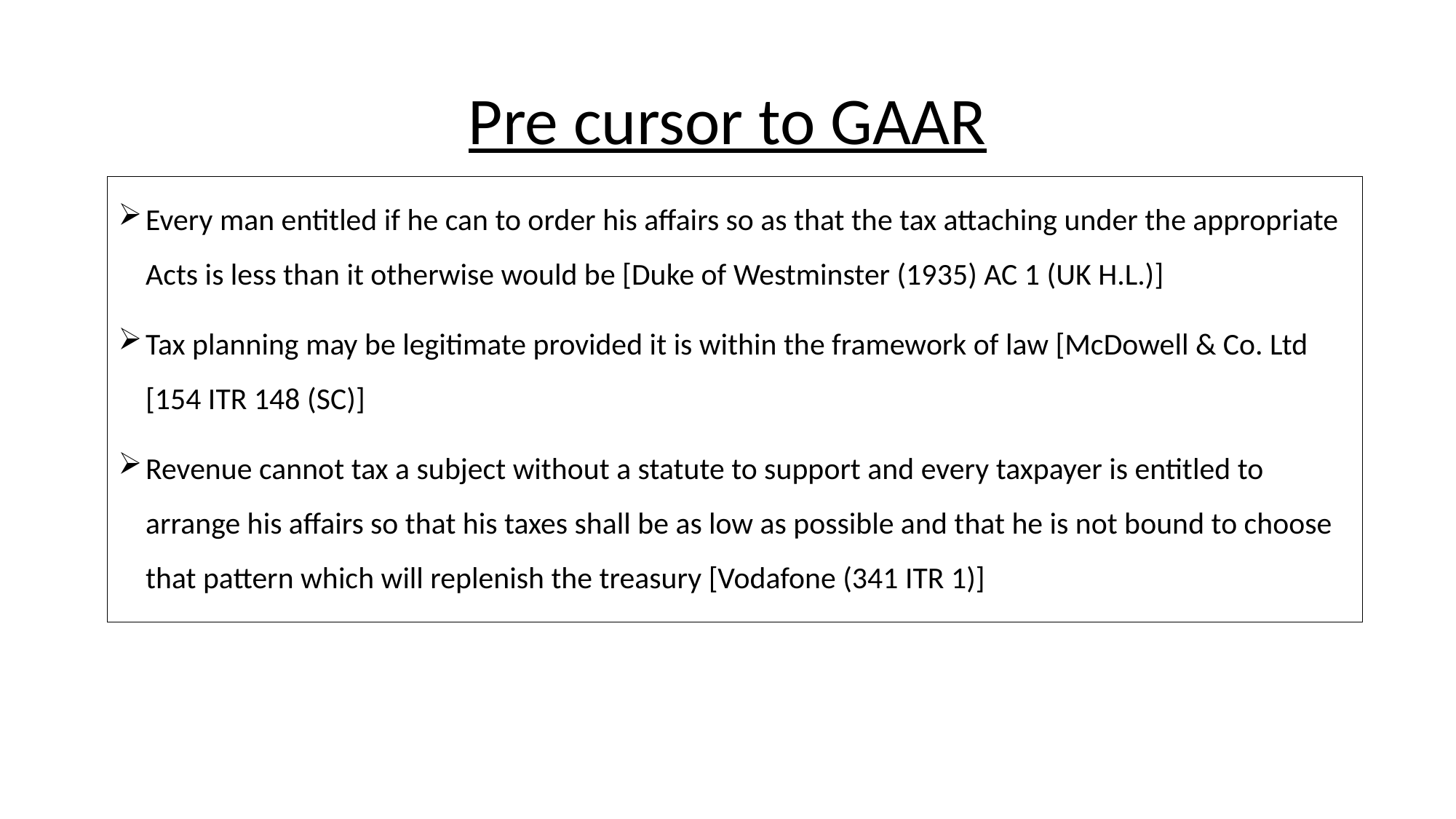

# Pre cursor to GAAR
Every man entitled if he can to order his affairs so as that the tax attaching under the appropriate Acts is less than it otherwise would be [Duke of Westminster (1935) AC 1 (UK H.L.)]
Tax planning may be legitimate provided it is within the framework of law [McDowell & Co. Ltd [154 ITR 148 (SC)]
Revenue cannot tax a subject without a statute to support and every taxpayer is entitled to arrange his affairs so that his taxes shall be as low as possible and that he is not bound to choose that pattern which will replenish the treasury [Vodafone (341 ITR 1)]